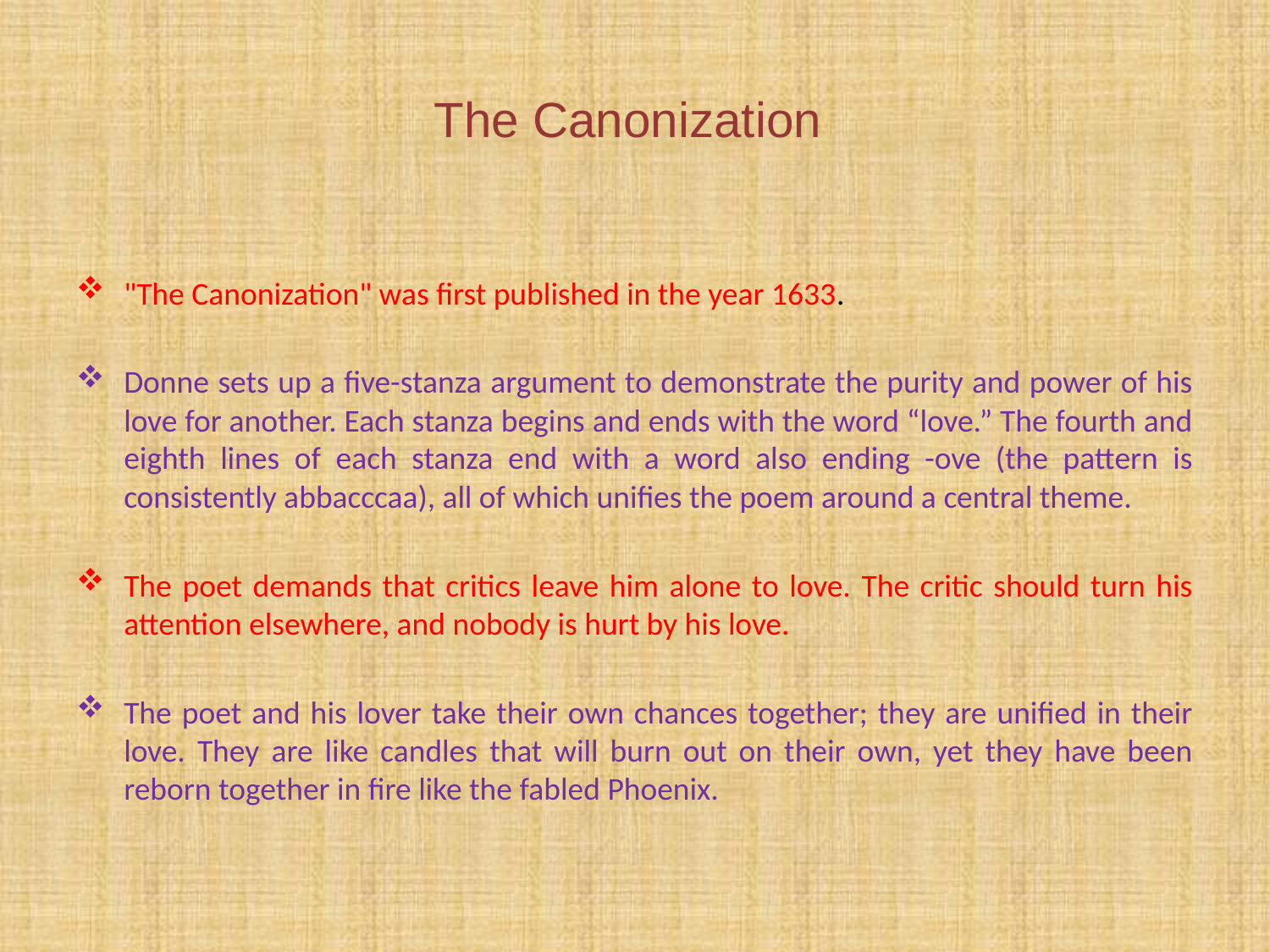

# The Canonization

"The Canonization" was first published in the year 1633.

Donne sets up a five-stanza argument to demonstrate the purity and power of his love for another. Each stanza begins and ends with the word “love.” The fourth and eighth lines of each stanza end with a word also ending -ove (the pattern is consistently abbacccaa), all of which unifies the poem around a central theme.

The poet demands that critics leave him alone to love. The critic should turn his attention elsewhere, and nobody is hurt by his love.

The poet and his lover take their own chances together; they are unified in their love. They are like candles that will burn out on their own, yet they have been reborn together in fire like the fabled Phoenix.